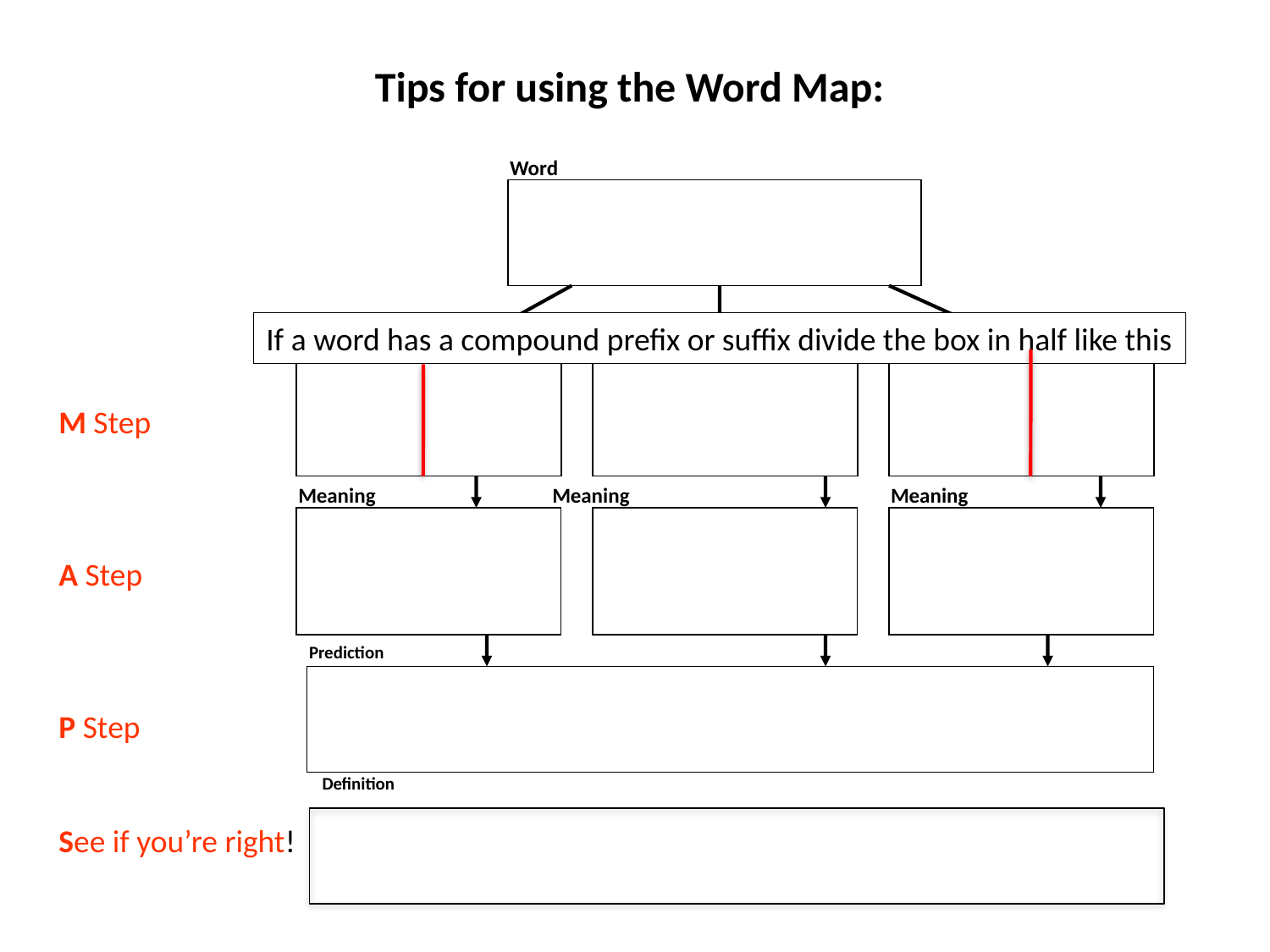

# Tips for using the Word Map:
Word

If a word has a compound prefix or suffix divide the box in half like this
Prefix
Root
Suffix

M Step

A Step

P Step

See if you’re right!
Meaning

Meaning

Meaning

Prediction

Definition